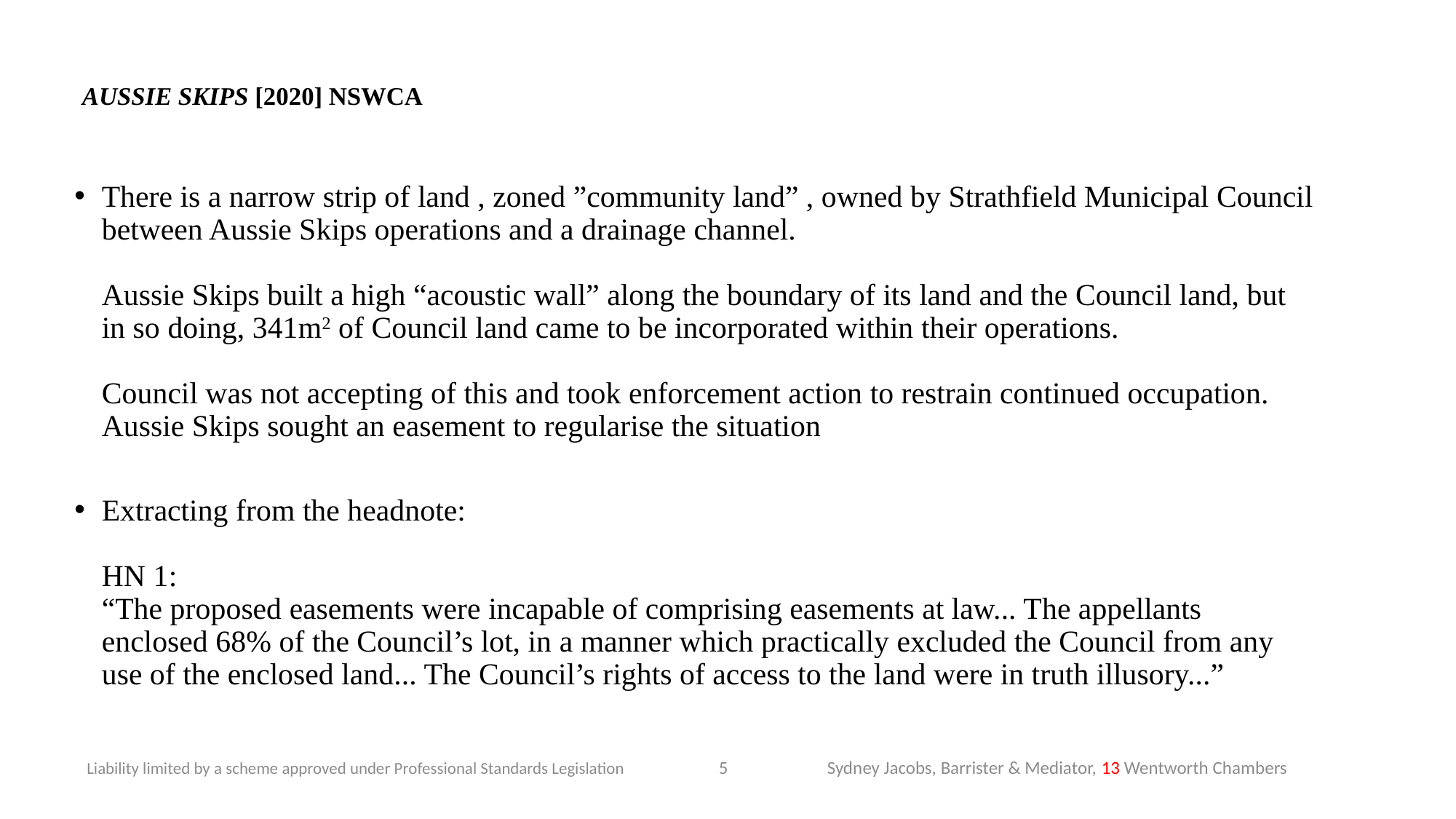

# AUSSIE SKIPS [2020] NSWCA
There is a narrow strip of land , zoned ”community land” , owned by Strathfield Municipal Council between Aussie Skips operations and a drainage channel.
Aussie Skips built a high “acoustic wall” along the boundary of its land and the Council land, but in so doing, 341m2 of Council land came to be incorporated within their operations. 
Council was not accepting of this and took enforcement action to restrain continued occupation. Aussie Skips sought an easement to regularise the situation
Extracting from the headnote:
HN 1:
“The proposed easements were incapable of comprising easements at law... The appellants enclosed 68% of the Council’s lot, in a manner which practically excluded the Council from any use of the enclosed land... The Council’s rights of access to the land were in truth illusory...”
5
Sydney Jacobs, Barrister & Mediator, 13 Wentworth Chambers
Liability limited by a scheme approved under Professional Standards Legislation